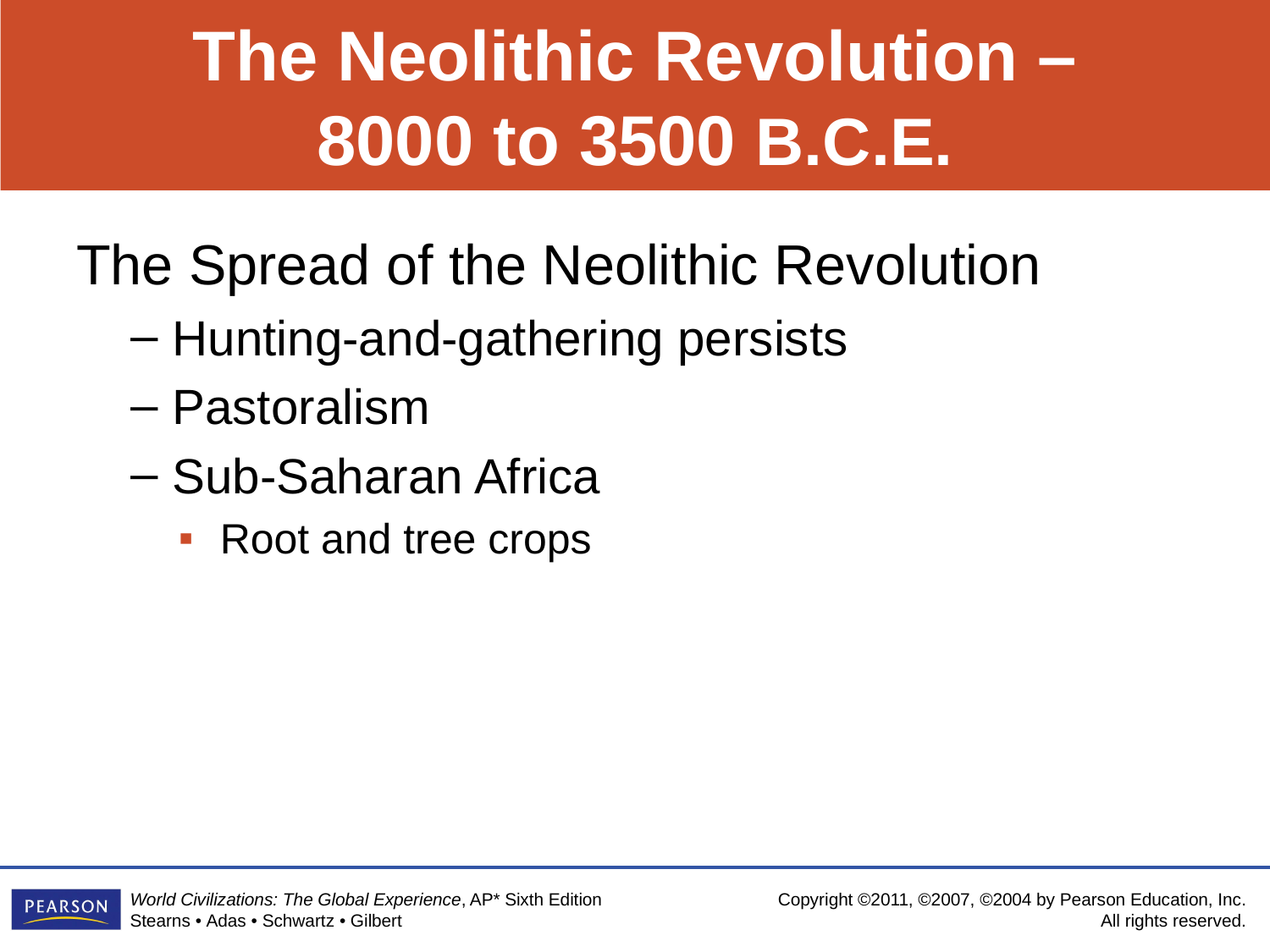

# The Neolithic Revolution – 8000 to 3500 B.C.E.
The Spread of the Neolithic Revolution
Hunting-and-gathering persists
Pastoralism
Sub-Saharan Africa
Root and tree crops